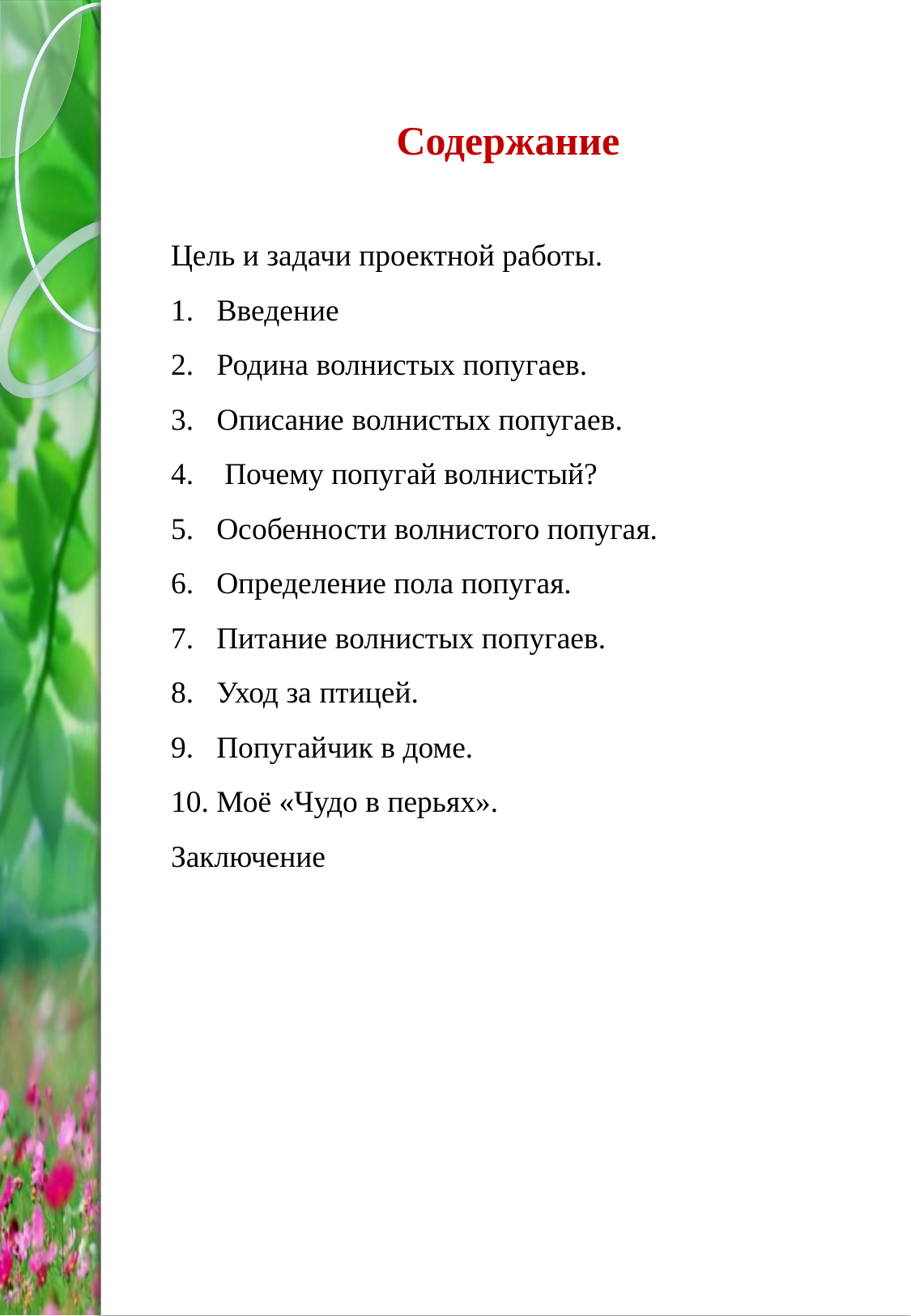

Содержание

Цель и задачи проектной работы.
1.   Введение
2.   Родина волнистых попугаев.
3.   Описание волнистых попугаев.
4.    Почему попугай волнистый?
Особенности волнистого попугая.
Определение пола попугая.
Питание волнистых попугаев.
Уход за птицей.
Попугайчик в доме.
Моё «Чудо в перьях».
Заключение